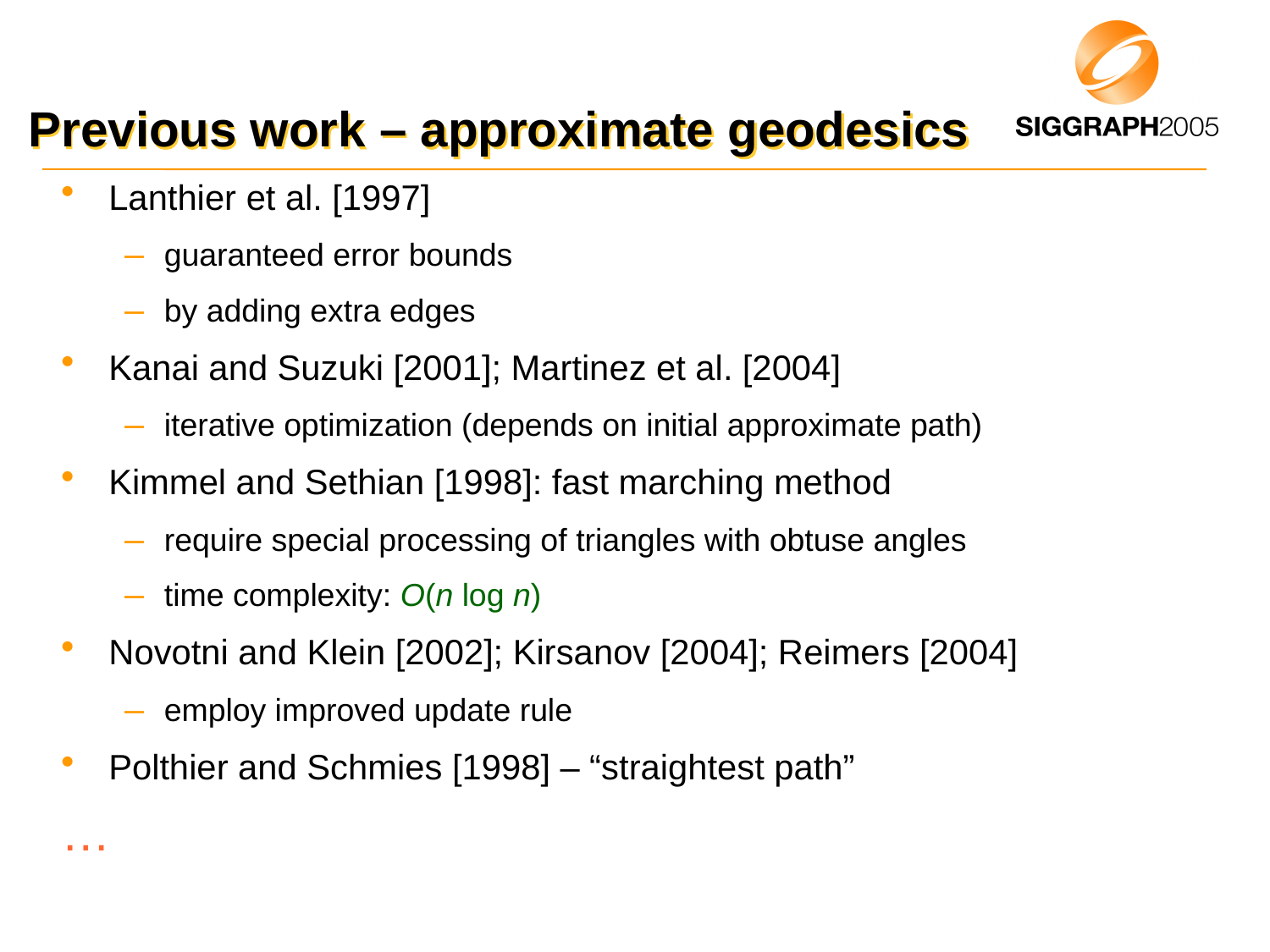

# Previous work – approximate geodesics
Lanthier et al. [1997]
guaranteed error bounds
by adding extra edges
Kanai and Suzuki [2001]; Martinez et al. [2004]
iterative optimization (depends on initial approximate path)
Kimmel and Sethian [1998]: fast marching method
require special processing of triangles with obtuse angles
time complexity: O(n log n)
Novotni and Klein [2002]; Kirsanov [2004]; Reimers [2004]
employ improved update rule
Polthier and Schmies [1998] – “straightest path”
…